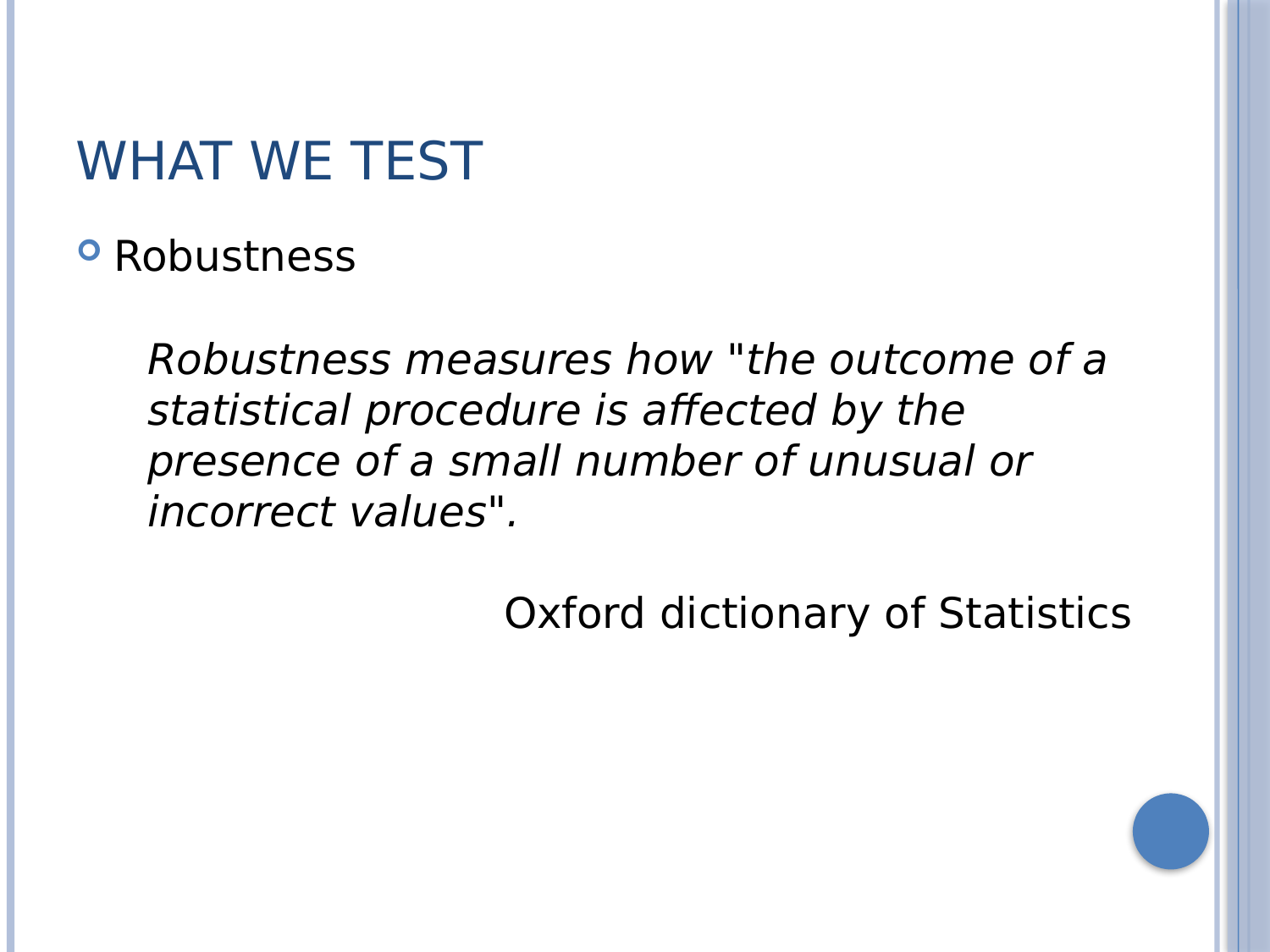

# What we test
Robustness
Robustness measures how "the outcome of a statistical procedure is affected by the presence of a small number of unusual or incorrect values".

Oxford dictionary of Statistics